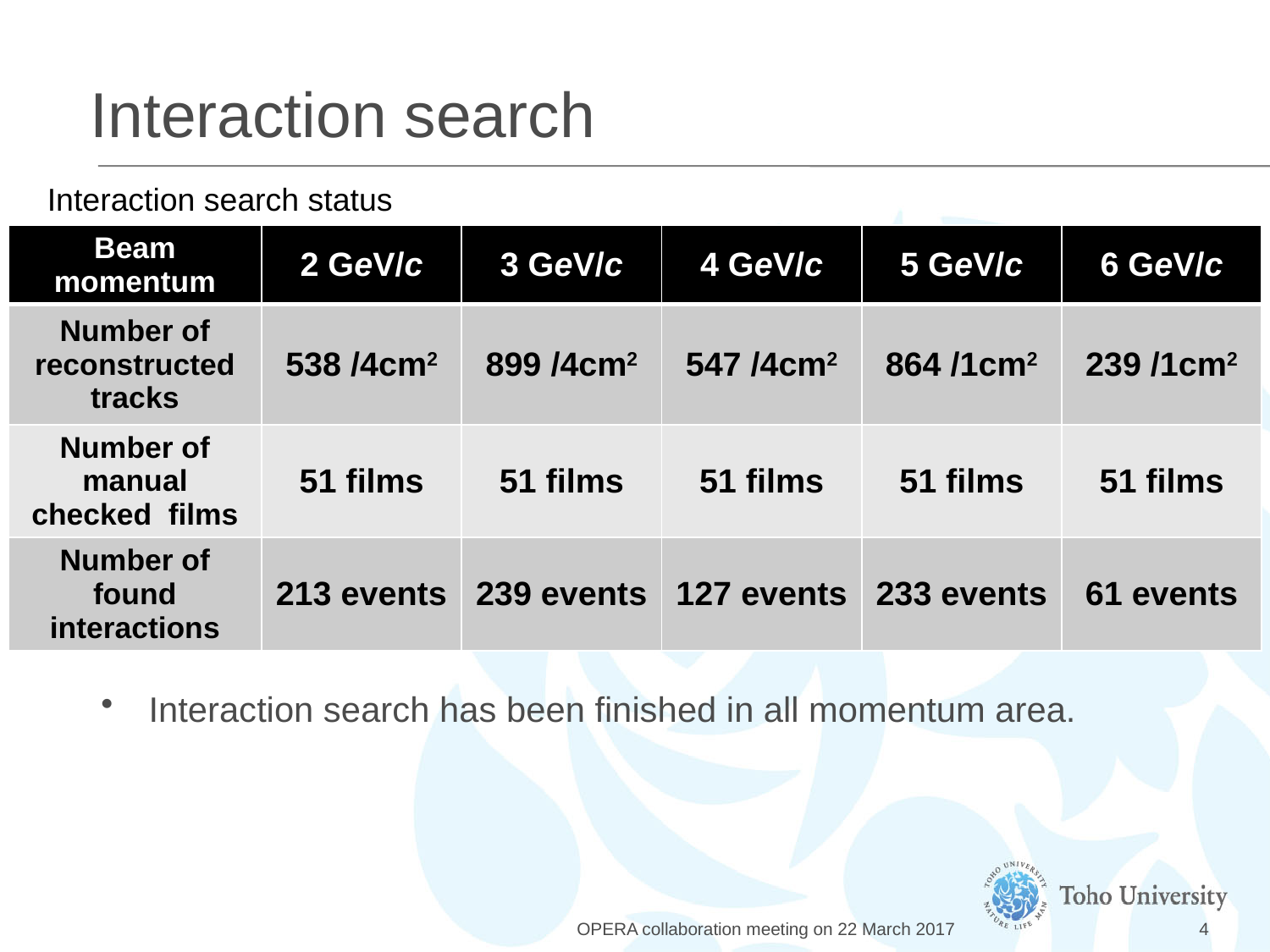

# Interaction search
Interaction search status
| Beam momentum | 2 GeV/c | 3 GeV/c | 4 GeV/c | 5 GeV/c | 6 GeV/c |
| --- | --- | --- | --- | --- | --- |
| Number of reconstructed tracks | 538 /4cm2 | 899 /4cm2 | 547 /4cm2 | 864 /1cm2 | 239 /1cm2 |
| Number of manual checked films | 51 films | 51 films | 51 films | 51 films | 51 films |
| Number of found interactions | 213 events | 239 events | 127 events | 233 events | 61 events |
Interaction search has been finished in all momentum area.
OPERA collaboration meeting on 22 March 2017
4